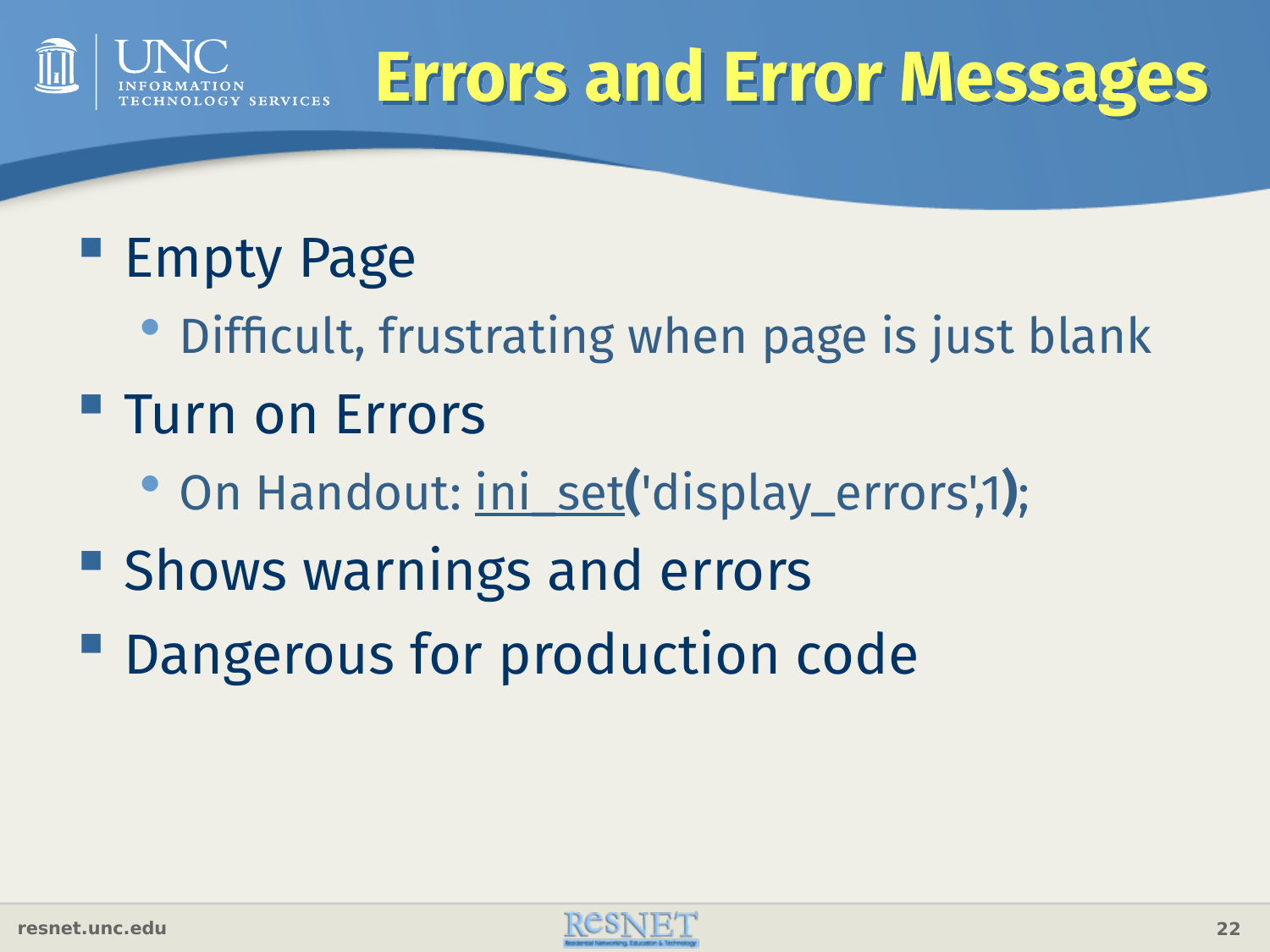

# Errors and Error Messages
Empty Page
Difficult, frustrating when page is just blank
Turn on Errors
On Handout: ini_set('display_errors',1);
Shows warnings and errors
Dangerous for production code